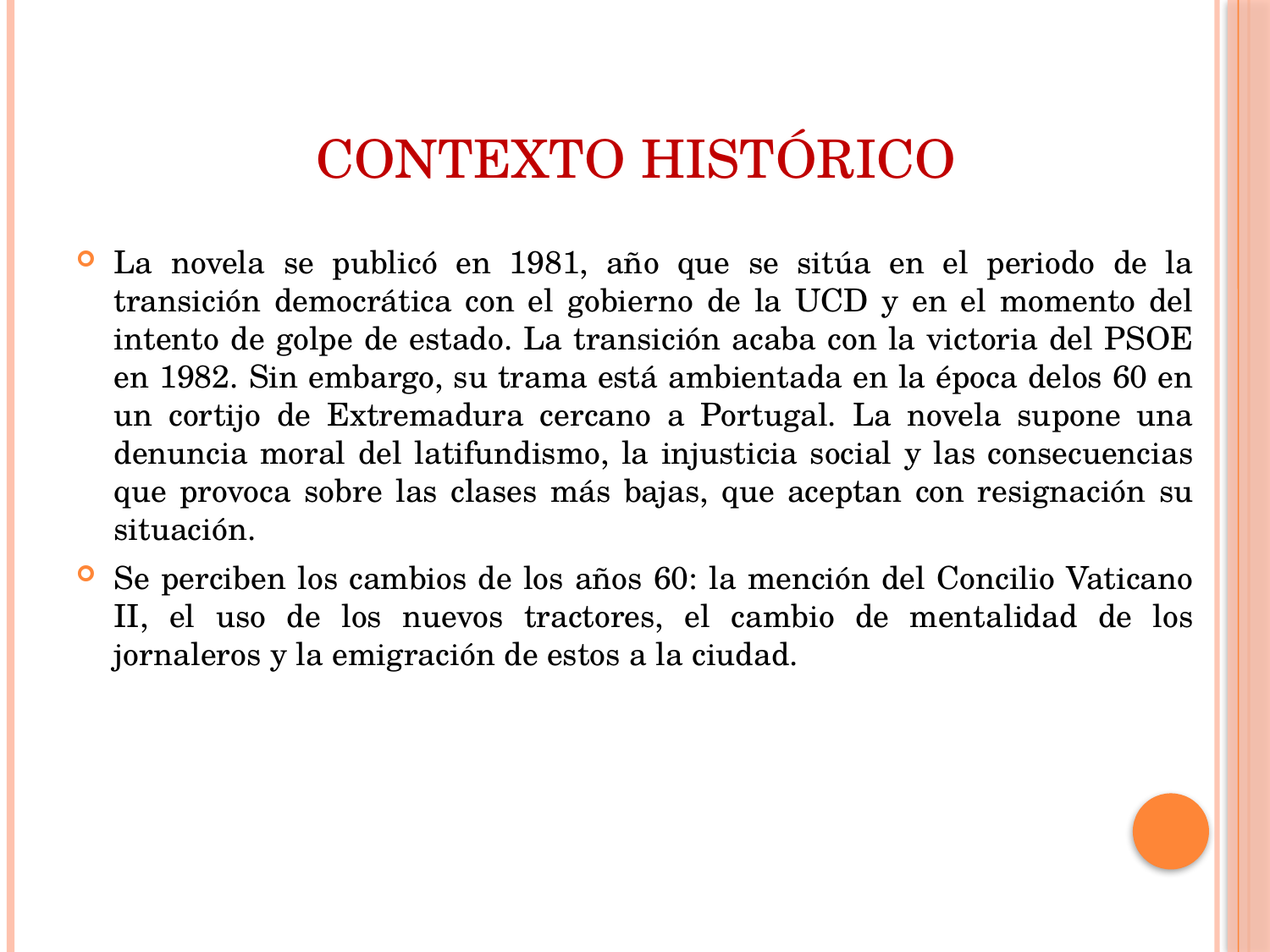

# CONTEXTO HISTÓRICO
La novela se publicó en 1981, año que se sitúa en el periodo de la transición democrática con el gobierno de la UCD y en el momento del intento de golpe de estado. La transición acaba con la victoria del PSOE en 1982. Sin embargo, su trama está ambientada en la época delos 60 en un cortijo de Extremadura cercano a Portugal. La novela supone una denuncia moral del latifundismo, la injusticia social y las consecuencias que provoca sobre las clases más bajas, que aceptan con resignación su situación.
Se perciben los cambios de los años 60: la mención del Concilio Vaticano II, el uso de los nuevos tractores, el cambio de mentalidad de los jornaleros y la emigración de estos a la ciudad.